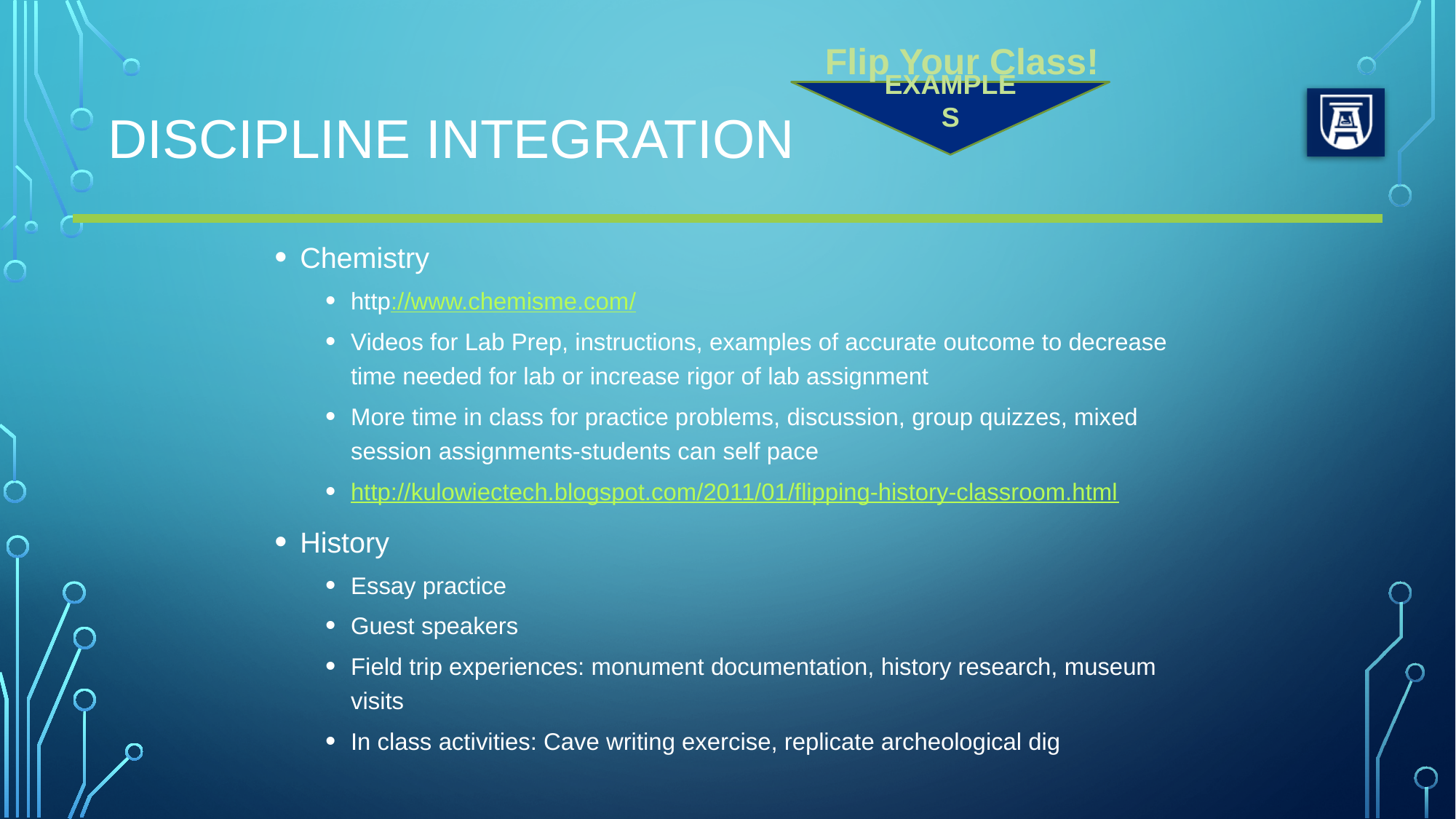

Flip Your Class!
# Discipline Integration
EXAMPLES
Chemistry
http://www.chemisme.com/
Videos for Lab Prep, instructions, examples of accurate outcome to decrease time needed for lab or increase rigor of lab assignment
More time in class for practice problems, discussion, group quizzes, mixed session assignments-students can self pace
http://kulowiectech.blogspot.com/2011/01/flipping-history-classroom.html
History
Essay practice
Guest speakers
Field trip experiences: monument documentation, history research, museum visits
In class activities: Cave writing exercise, replicate archeological dig